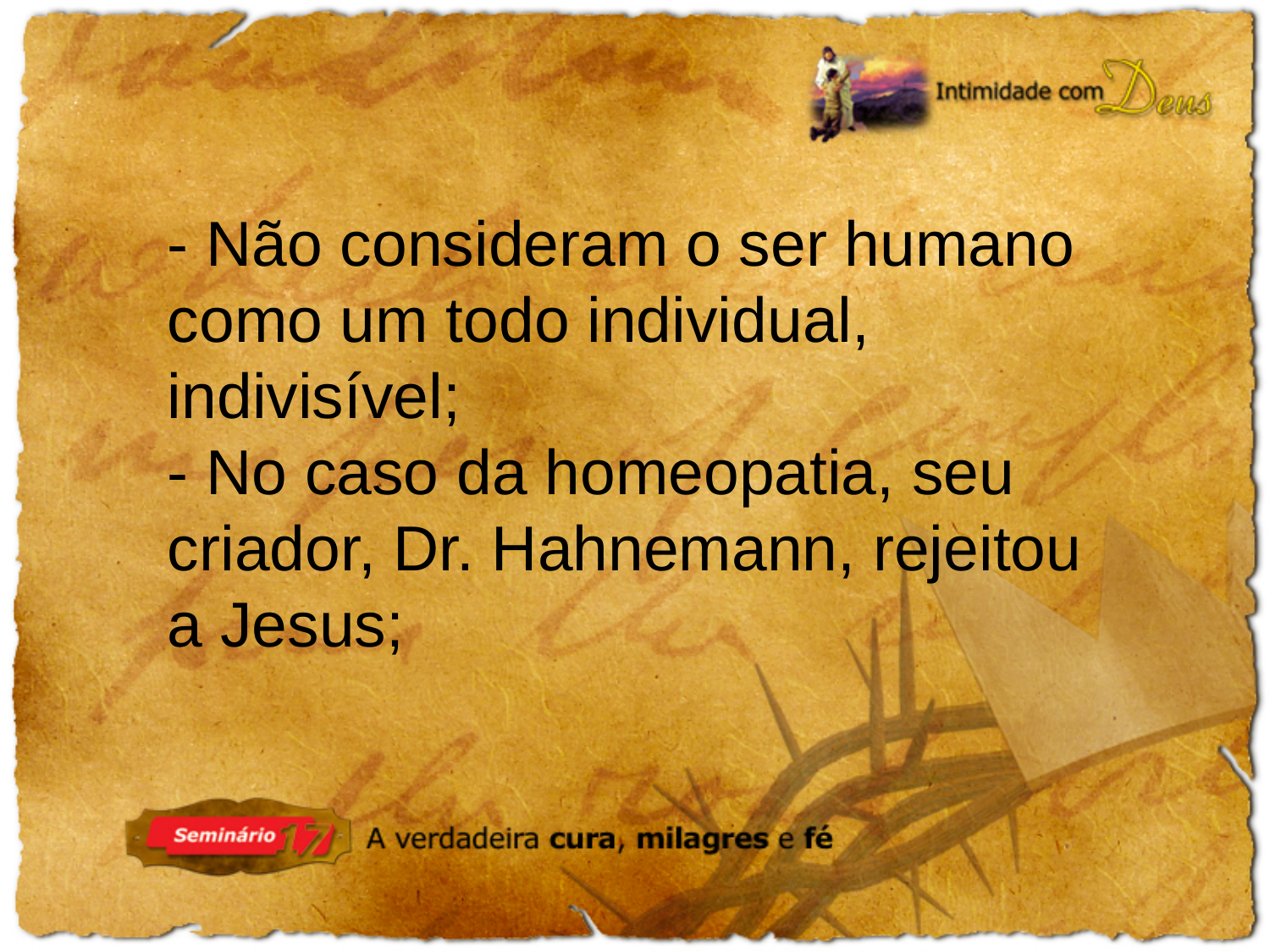

- Não consideram o ser humano como um todo individual, indivisível;
- No caso da homeopatia, seu criador, Dr. Hahnemann, rejeitou a Jesus;